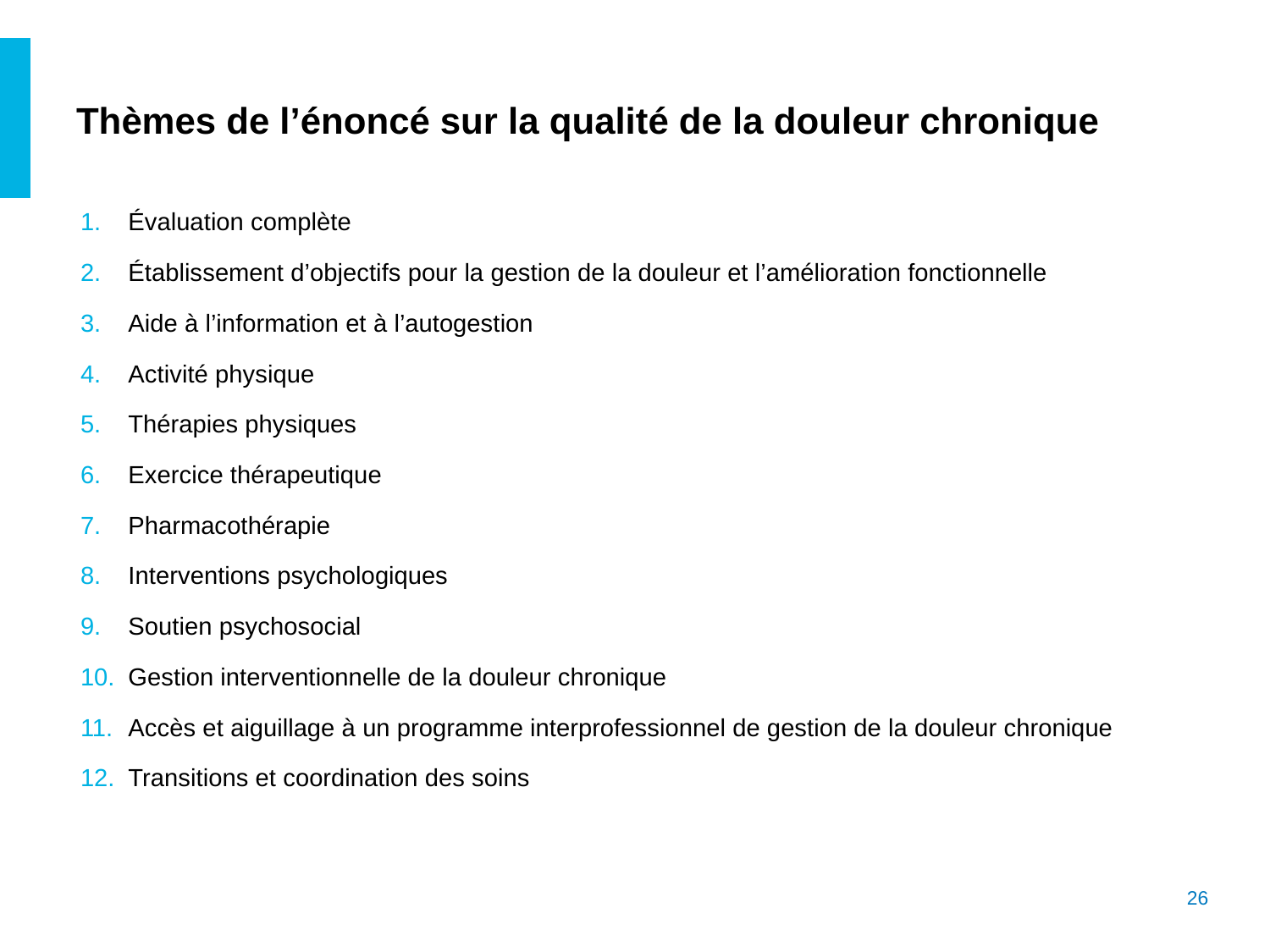

# Thèmes de l’énoncé sur la qualité de la douleur chronique
Évaluation complète
Établissement d’objectifs pour la gestion de la douleur et l’amélioration fonctionnelle
Aide à l’information et à l’autogestion
Activité physique
Thérapies physiques
Exercice thérapeutique
Pharmacothérapie
Interventions psychologiques
Soutien psychosocial
Gestion interventionnelle de la douleur chronique
Accès et aiguillage à un programme interprofessionnel de gestion de la douleur chronique
Transitions et coordination des soins